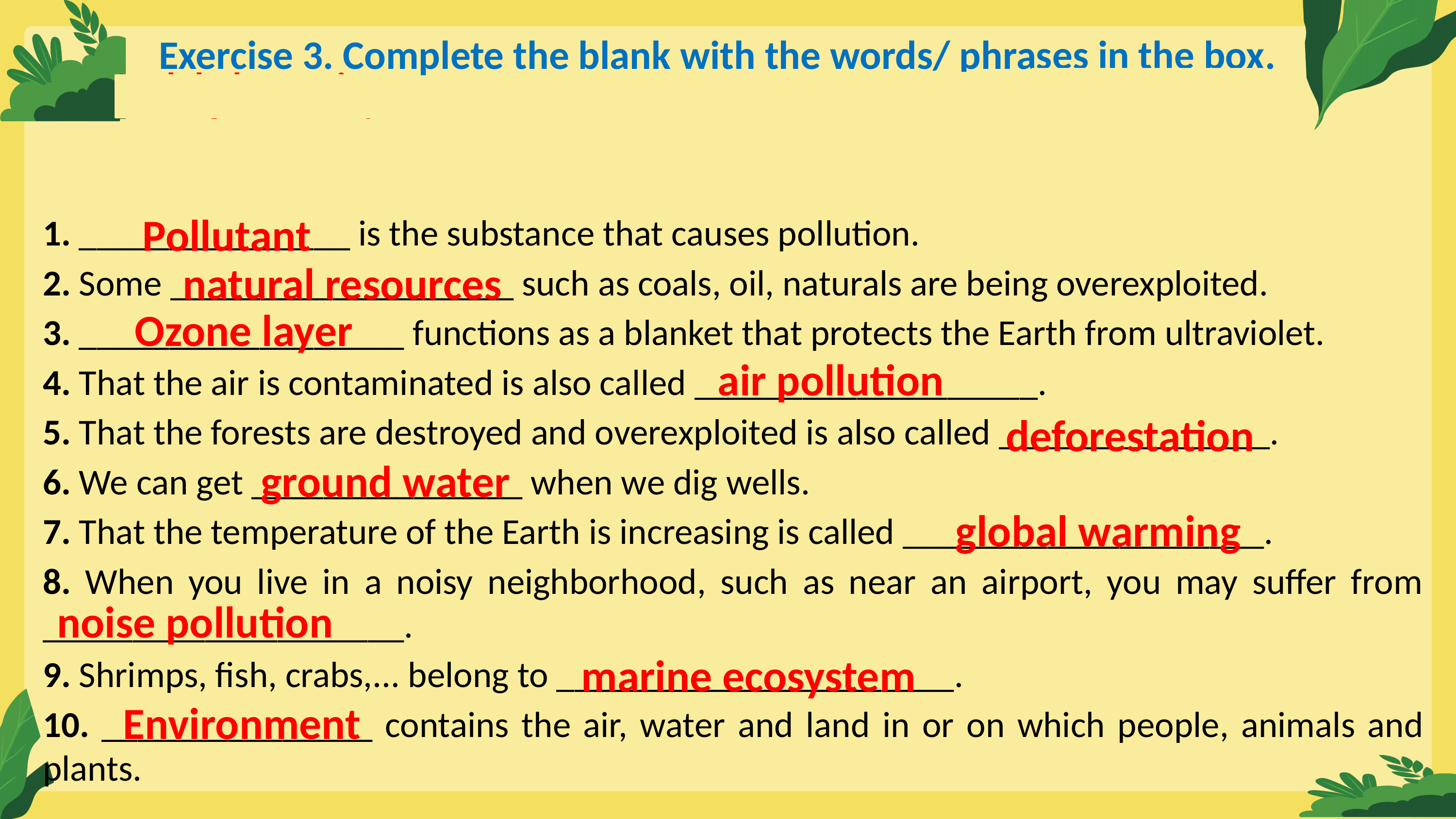

Exercise 3. Complete the blank with the words/ phrases in the box.

environment
ground water

| global warming marine ecosystem deforestation | natural resources air pollution pollutant |
| --- | --- |
noise pollution
ozone layer

Pollutant
1. _______________ is the substance that causes pollution.
2. Some ___________________ such as coals, oil, naturals are being overexploited.
3. __________________ functions as a blanket that protects the Earth from ultraviolet.
4. That the air is contaminated is also called ___________________.
5. That the forests are destroyed and overexploited is also called _______________.
6. We can get _______________ when we dig wells.
7. That the temperature of the Earth is increasing is called ____________________.
8. When you live in a noisy neighborhood, such as near an airport, you may suffer from ____________________.
9. Shrimps, fish, crabs,... belong to ______________________.
10. _______________ contains the air, water and land in or on which people, animals and plants.
natural resources
Ozone layer
air pollution
deforestation
ground water
global warming
noise pollution
marine ecosystem

Environment